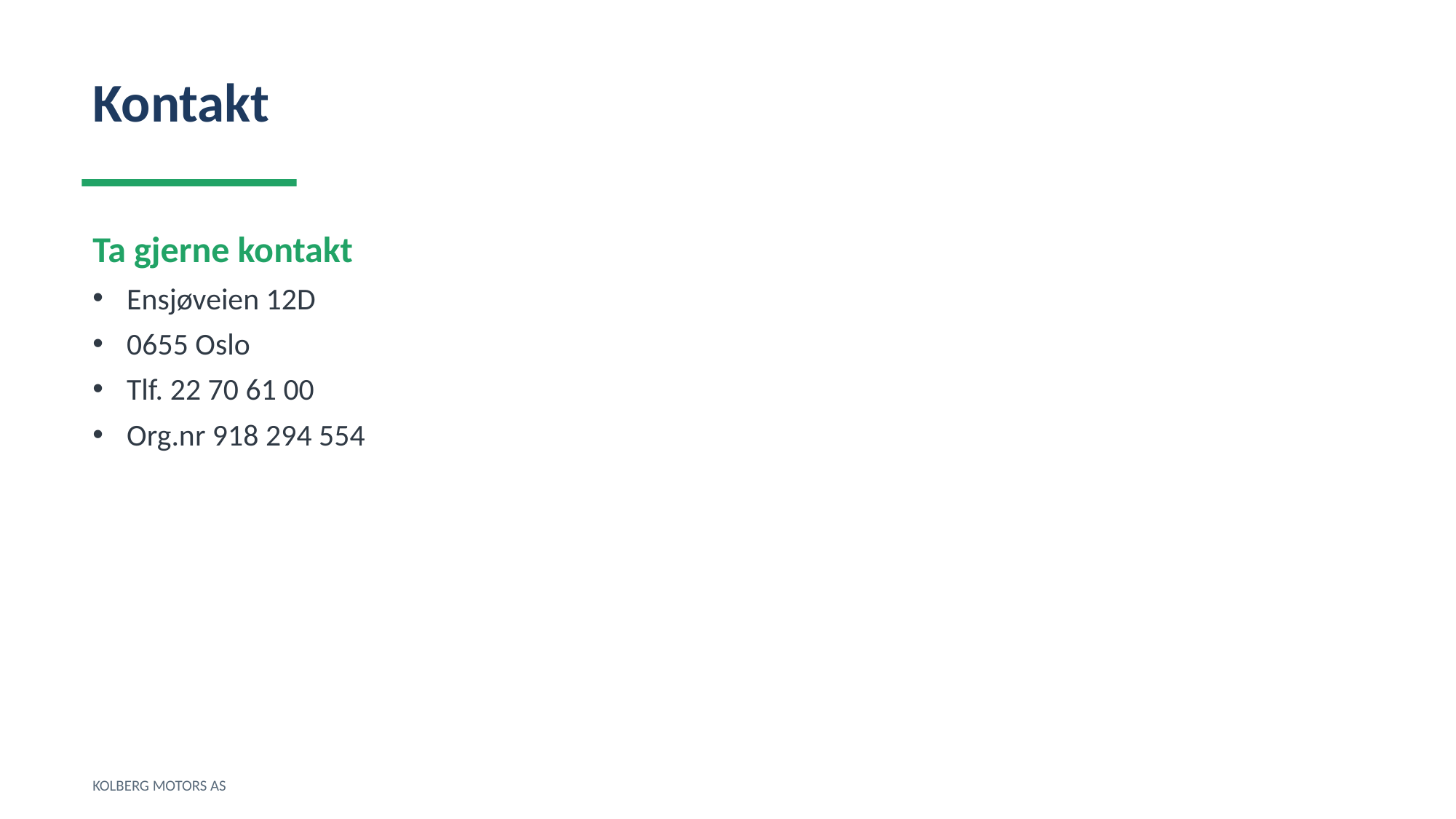

Kontakt

Ta gjerne kontakt
Ensjøveien 12D
0655 Oslo
Tlf. 22 70 61 00
Org.nr 918 294 554
KOLBERG MOTORS AS